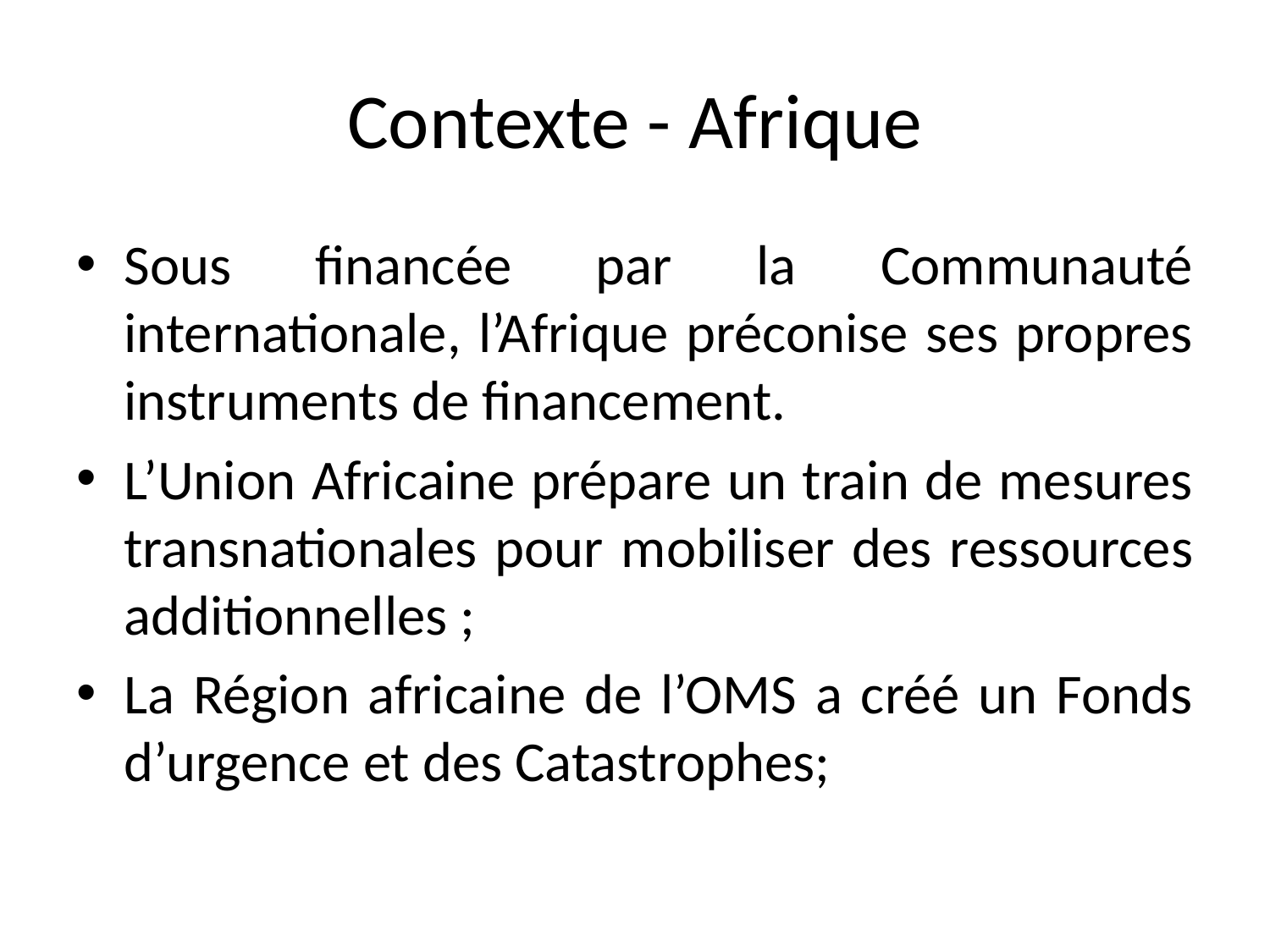

# Contexte - Afrique
Sous financée par la Communauté internationale, l’Afrique préconise ses propres instruments de financement.
L’Union Africaine prépare un train de mesures transnationales pour mobiliser des ressources additionnelles ;
La Région africaine de l’OMS a créé un Fonds d’urgence et des Catastrophes;